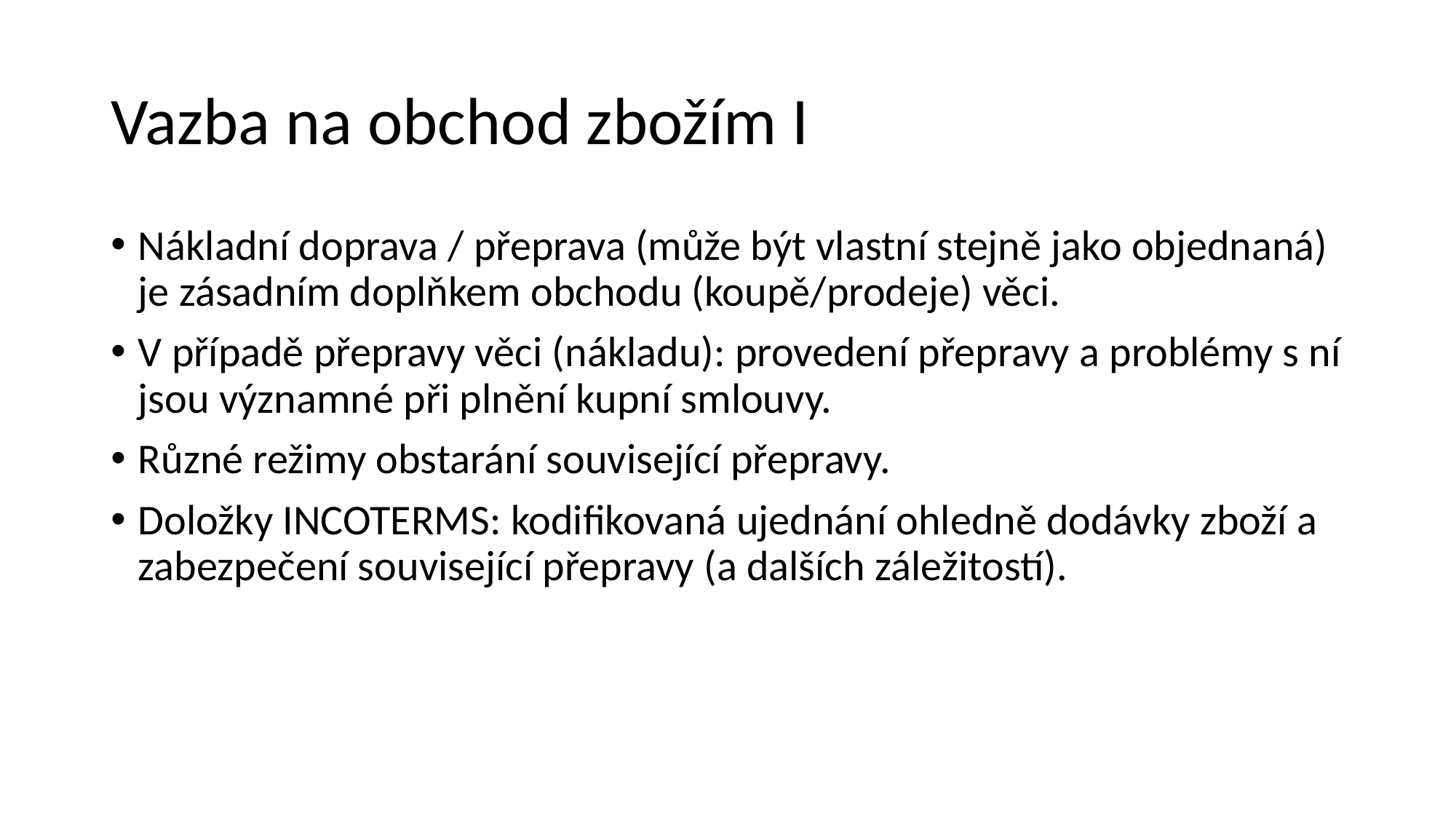

# Vazba na obchod zbožím I
Nákladní doprava / přeprava (může být vlastní stejně jako objednaná) je zásadním doplňkem obchodu (koupě/prodeje) věci.
V případě přepravy věci (nákladu): provedení přepravy a problémy s ní jsou významné při plnění kupní smlouvy.
Různé režimy obstarání související přepravy.
Doložky INCOTERMS: kodifikovaná ujednání ohledně dodávky zboží a zabezpečení související přepravy (a dalších záležitostí).